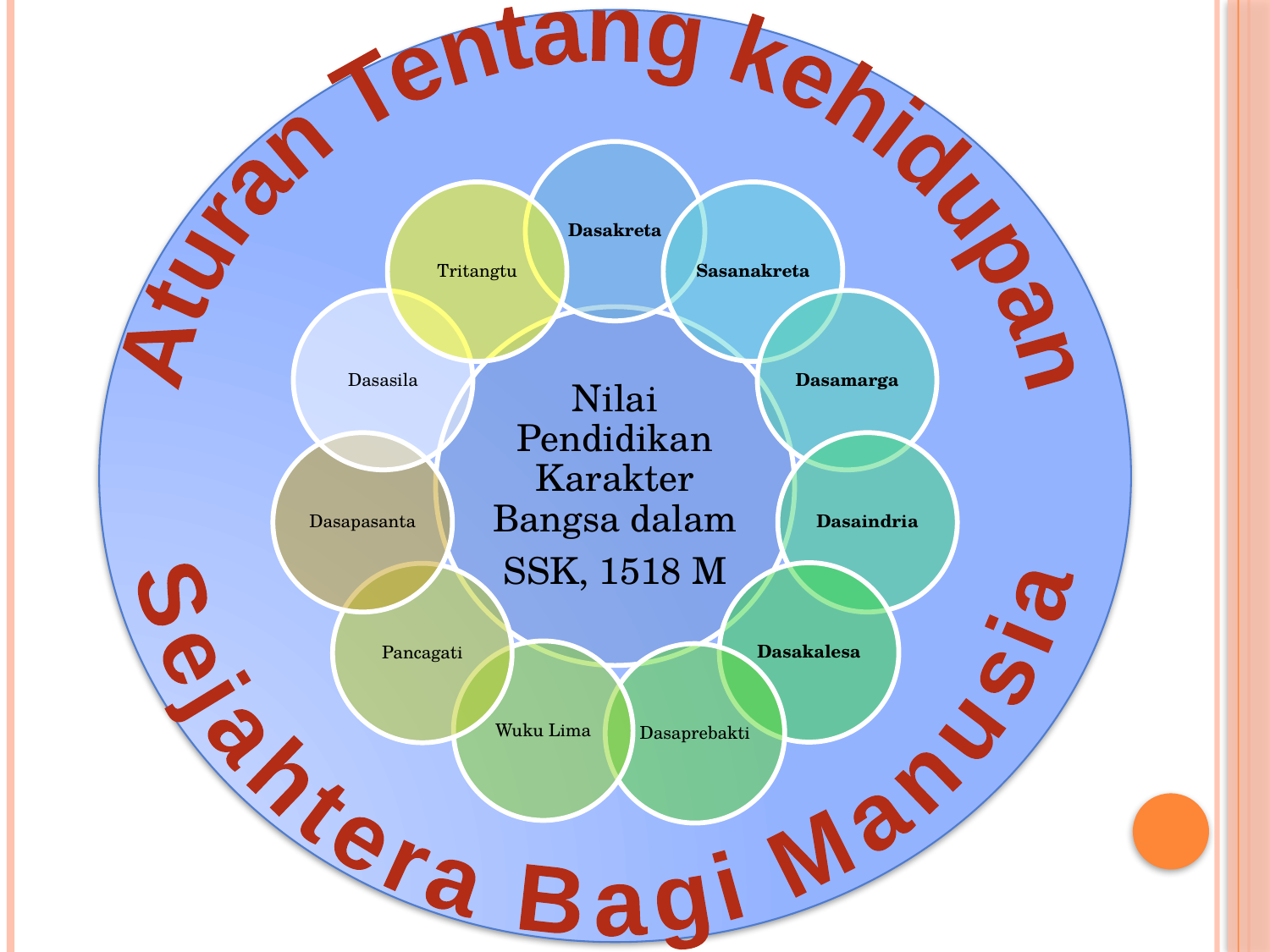

Aturan Tentang kehidupan

Sejahtera Bagi Manusia
Nilai Pendidikan Karakter Bangsa dalam
SSK, 1518 M
Dasakreta
Sasanakreta
Dasamarga
Dasaindria
Dasakalesa
Dasaprebakti
Wuku Lima
Pancagati
Dasapasanta
Dasasila
Tritangtu